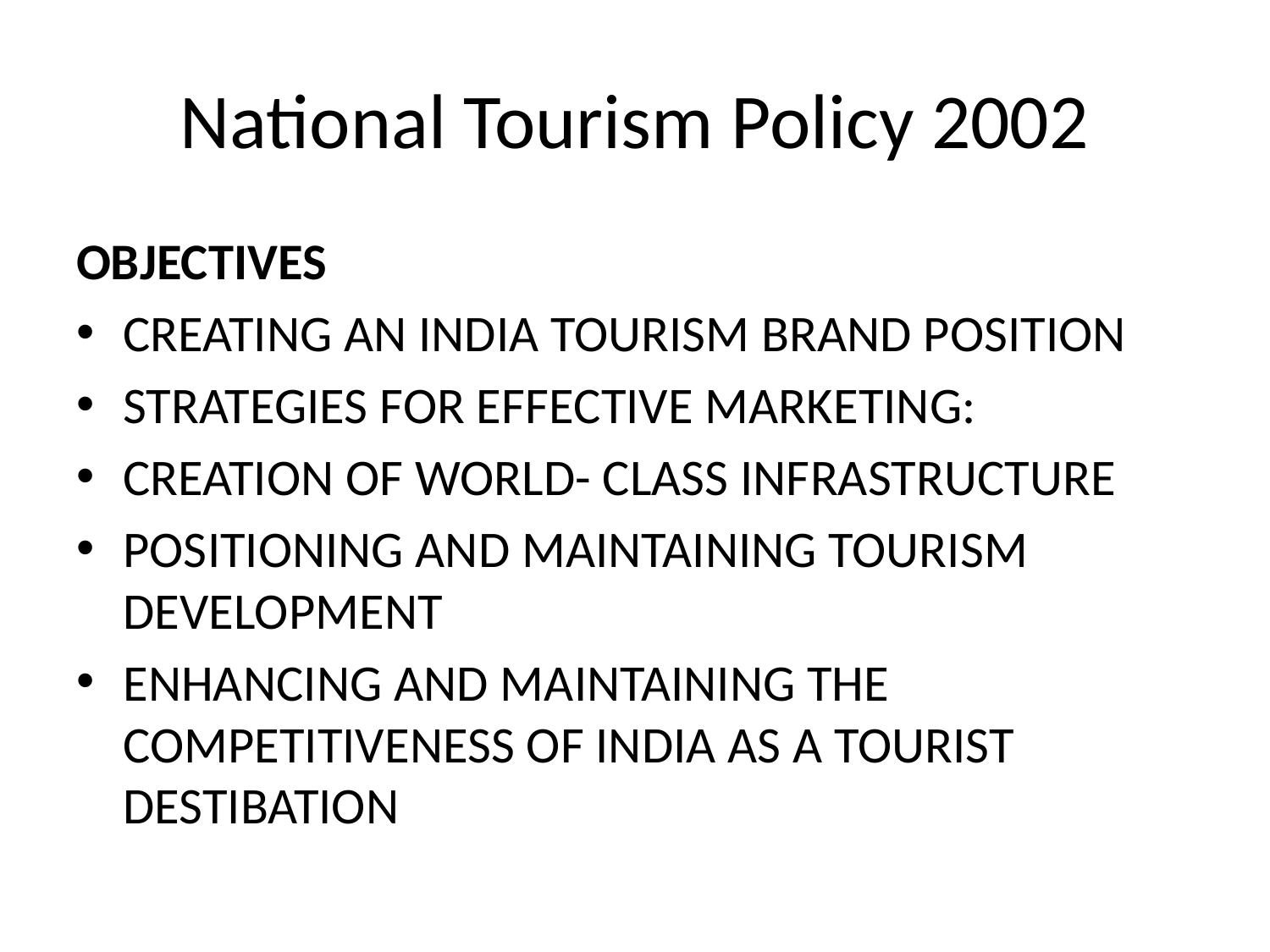

# National Tourism Policy 2002
OBJECTIVES
CREATING AN INDIA TOURISM BRAND POSITION
STRATEGIES FOR EFFECTIVE MARKETING:
CREATION OF WORLD- CLASS INFRASTRUCTURE
POSITIONING AND MAINTAINING TOURISM DEVELOPMENT
ENHANCING AND MAINTAINING THE COMPETITIVENESS OF INDIA AS A TOURIST DESTIBATION